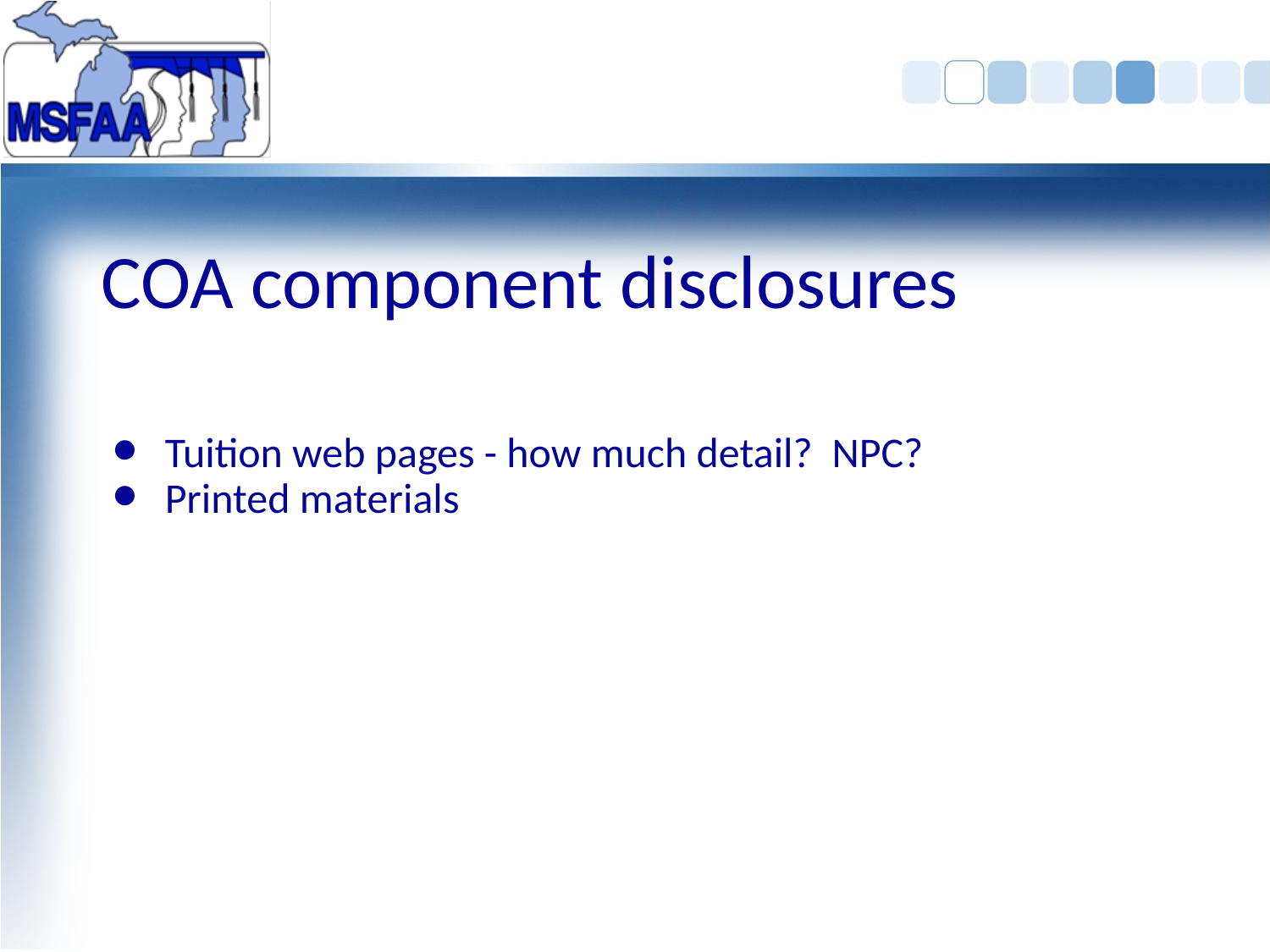

# COA component disclosures

Tuition web pages - how much detail?  NPC?
Printed materials